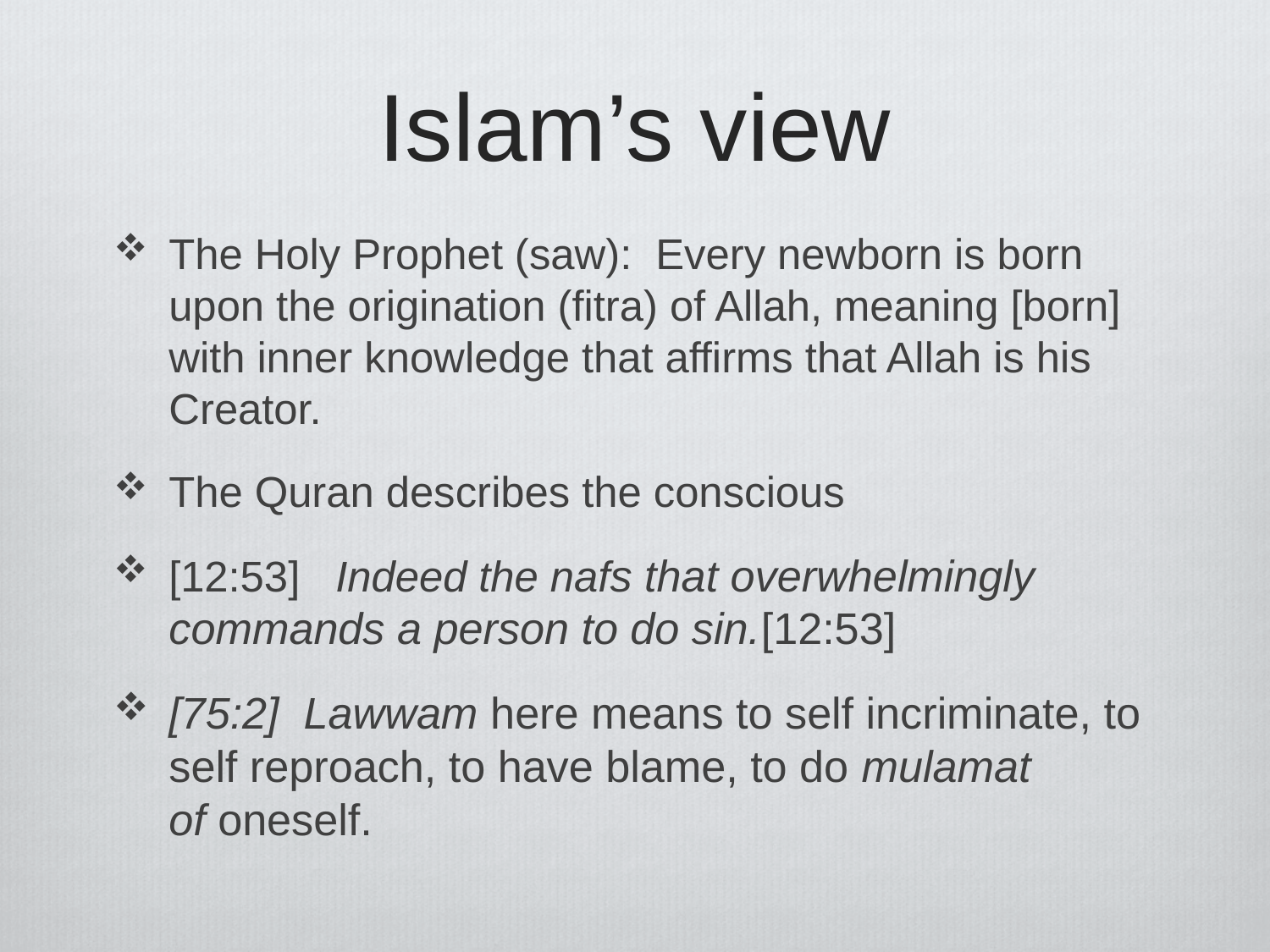

# Islam’s view
The Holy Prophet (saw):  Every newborn is born upon the origination (fitra) of Allah, meaning [born] with inner knowledge that affirms that Allah is his Creator.
The Quran describes the conscious
[12:53]   Indeed the nafs that overwhelmingly commands a person to do sin.[12:53]
[75:2]  Lawwam here means to self incriminate, to self reproach, to have blame, to do mulamat of oneself.